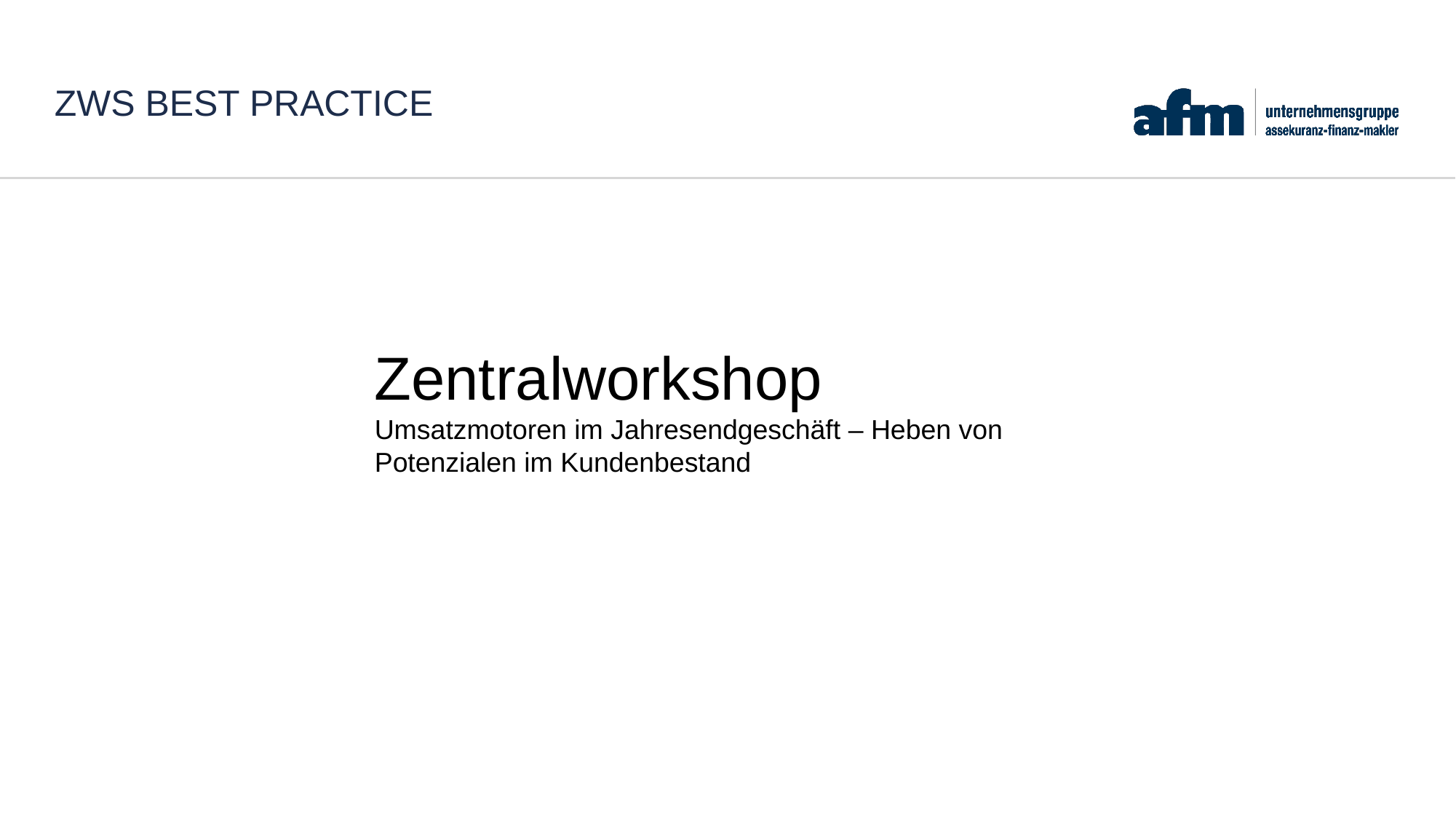

# ZWS Best PRactice
Zentralworkshop
Umsatzmotoren im Jahresendgeschäft – Heben von Potenzialen im Kundenbestand